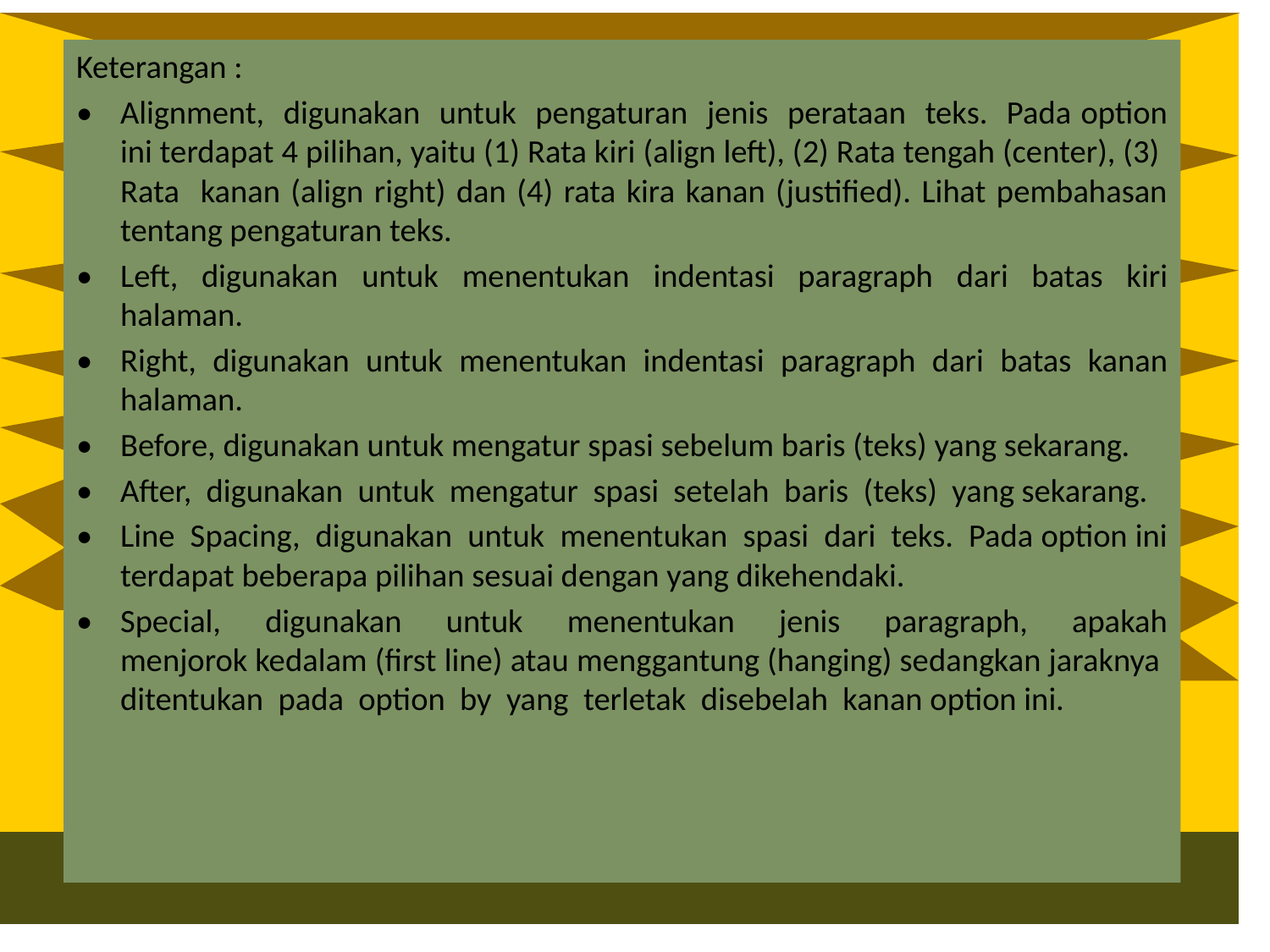

Keterangan :
•	Alignment,  digunakan  untuk  pengaturan  jenis  perataan  teks.  Pada option ini terdapat 4 pilihan, yaitu (1) Rata kiri (align left), (2) Rata tengah (center), (3)  Rata  kanan (align right) dan (4) rata kira kanan (justified). Lihat pembahasan tentang pengaturan teks.
•	Left, digunakan untuk menentukan indentasi paragraph dari batas kiri halaman.
•	Right, digunakan untuk menentukan indentasi paragraph dari batas kanan halaman.
•	Before, digunakan untuk mengatur spasi sebelum baris (teks) yang sekarang.
•	After,  digunakan  untuk  mengatur  spasi  setelah  baris  (teks)  yang sekarang.
•	Line  Spacing,  digunakan  untuk  menentukan  spasi  dari  teks.  Pada option ini terdapat beberapa pilihan sesuai dengan yang dikehendaki.
•	Special,   digunakan   untuk   menentukan   jenis   paragraph,   apakah menjorok kedalam (first line) atau menggantung (hanging) sedangkan jaraknya  ditentukan  pada  option  by  yang  terletak  disebelah  kanan option ini.